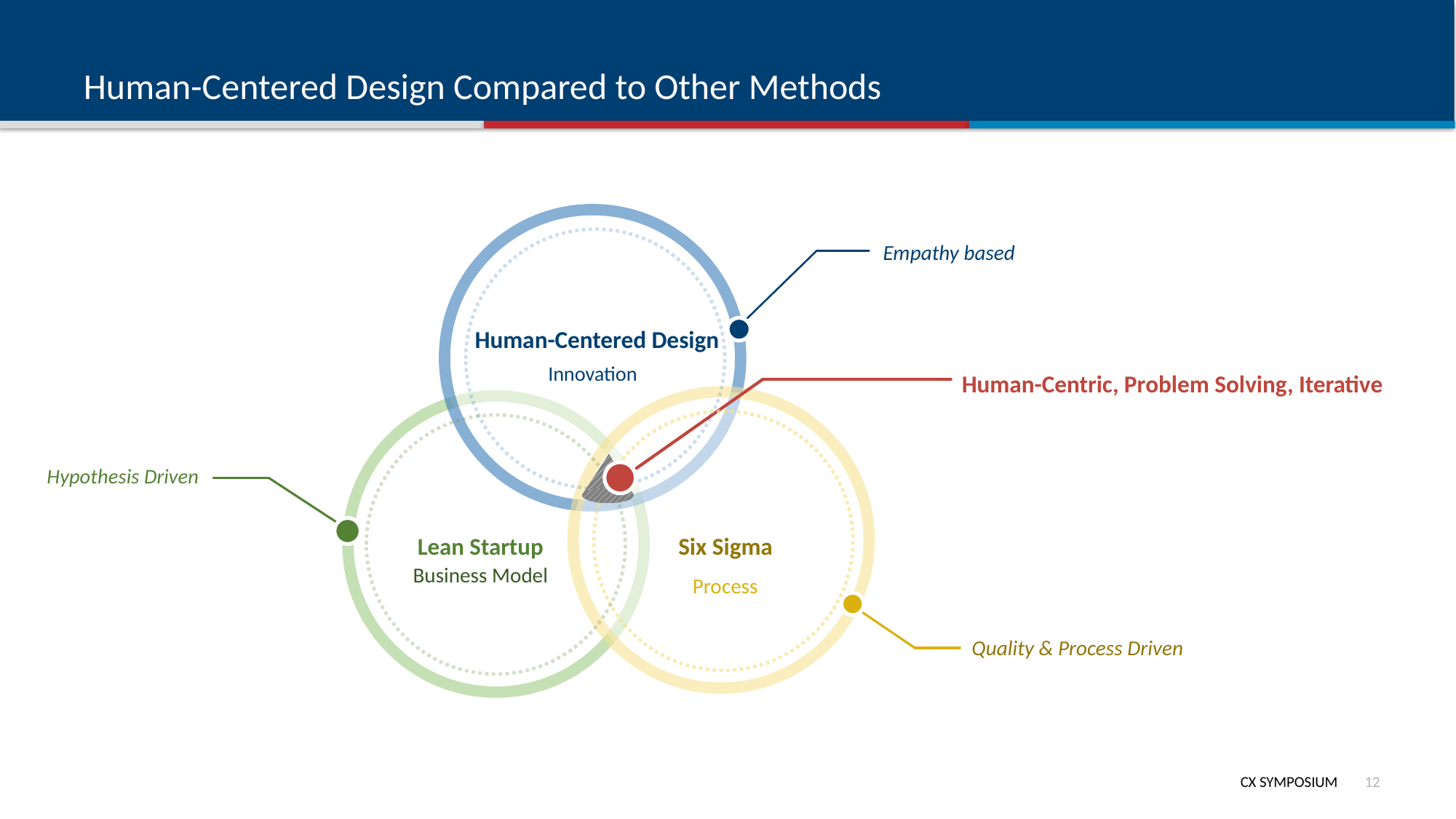

# Human-Centered Design Compared to Other Methods

Empathy based
Human-Centered Design

Innovation
Human-Centric, Problem Solving, Iterative

Hypothesis Driven

Six Sigma
Lean Startup
Business Model
Process

Quality & Process Driven
12